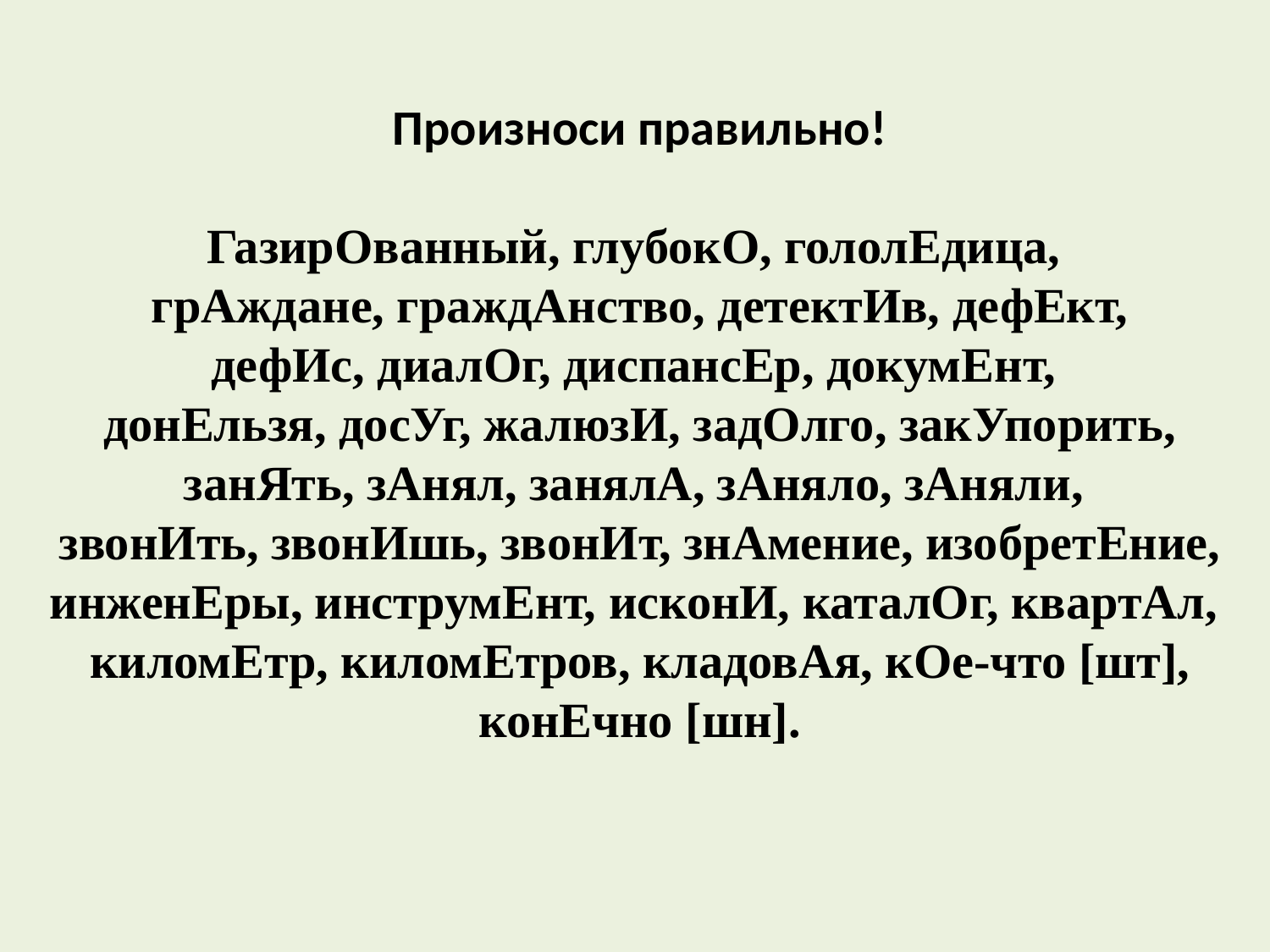

Произноси правильно!

ГазирОванный, глубокО, гололЕдица,
грАждане, граждАнство, детектИв, дефЕкт,
дефИс, диалОг, диспансЕр, докумЕнт,
донЕльзя, досУг, жалюзИ, задОлго, закУпорить,
занЯть, зАнял, занялА, зАняло, зАняли,
звонИть, звонИшь, звонИт, знАмение, изобретЕние,
инженЕры, инструмЕнт, исконИ, каталОг, квартАл,
киломЕтр, киломЕтров, кладовАя, кОе-что [шт],
конЕчно [шн].